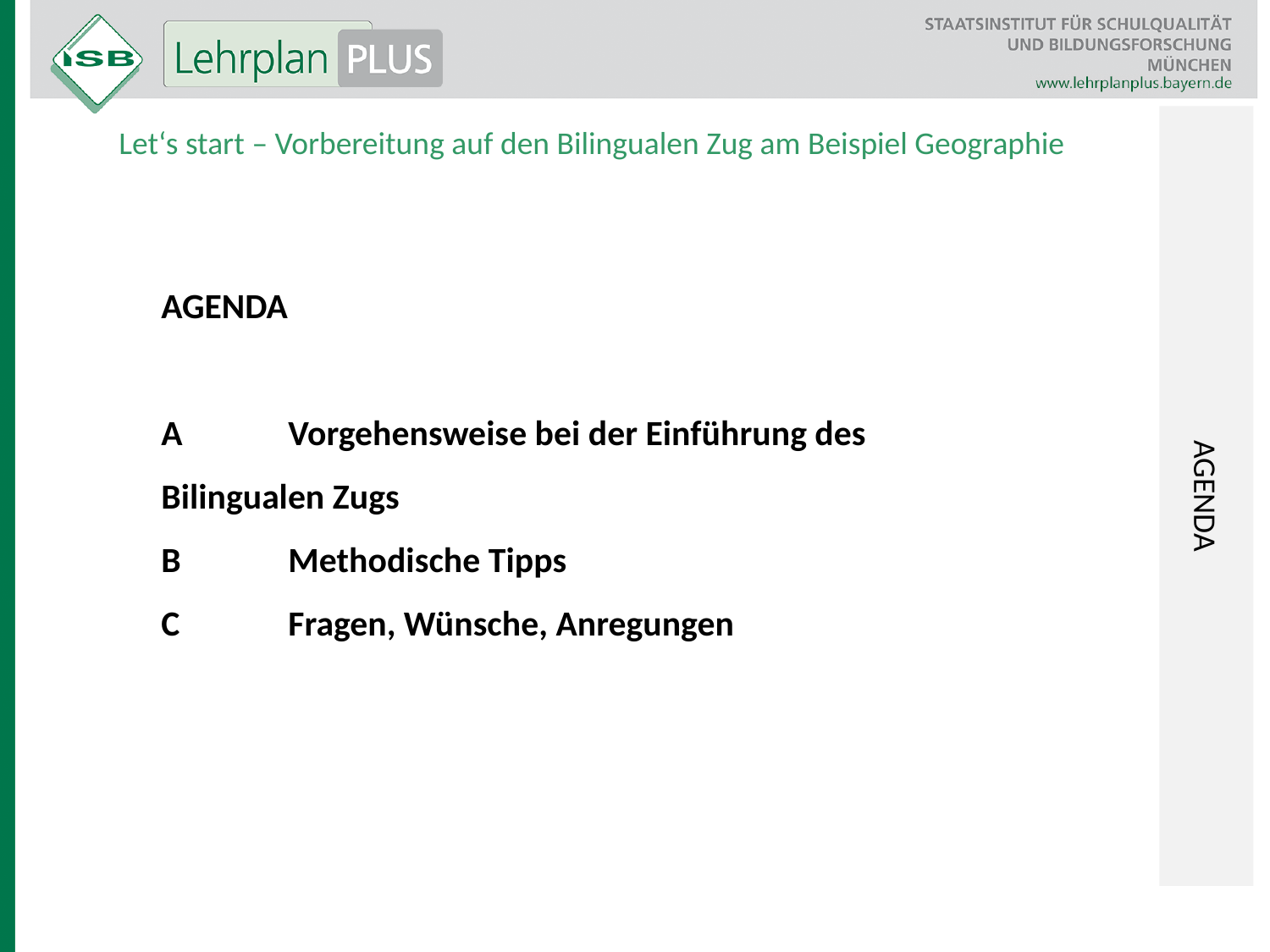

AGENDA

Let‘s start – Vorbereitung auf den Bilingualen Zug am Beispiel Geographie
AGENDA

A	Vorgehensweise bei der Einführung des 	Bilingualen Zugs
B	Methodische Tipps
C	Fragen, Wünsche, Anregungen